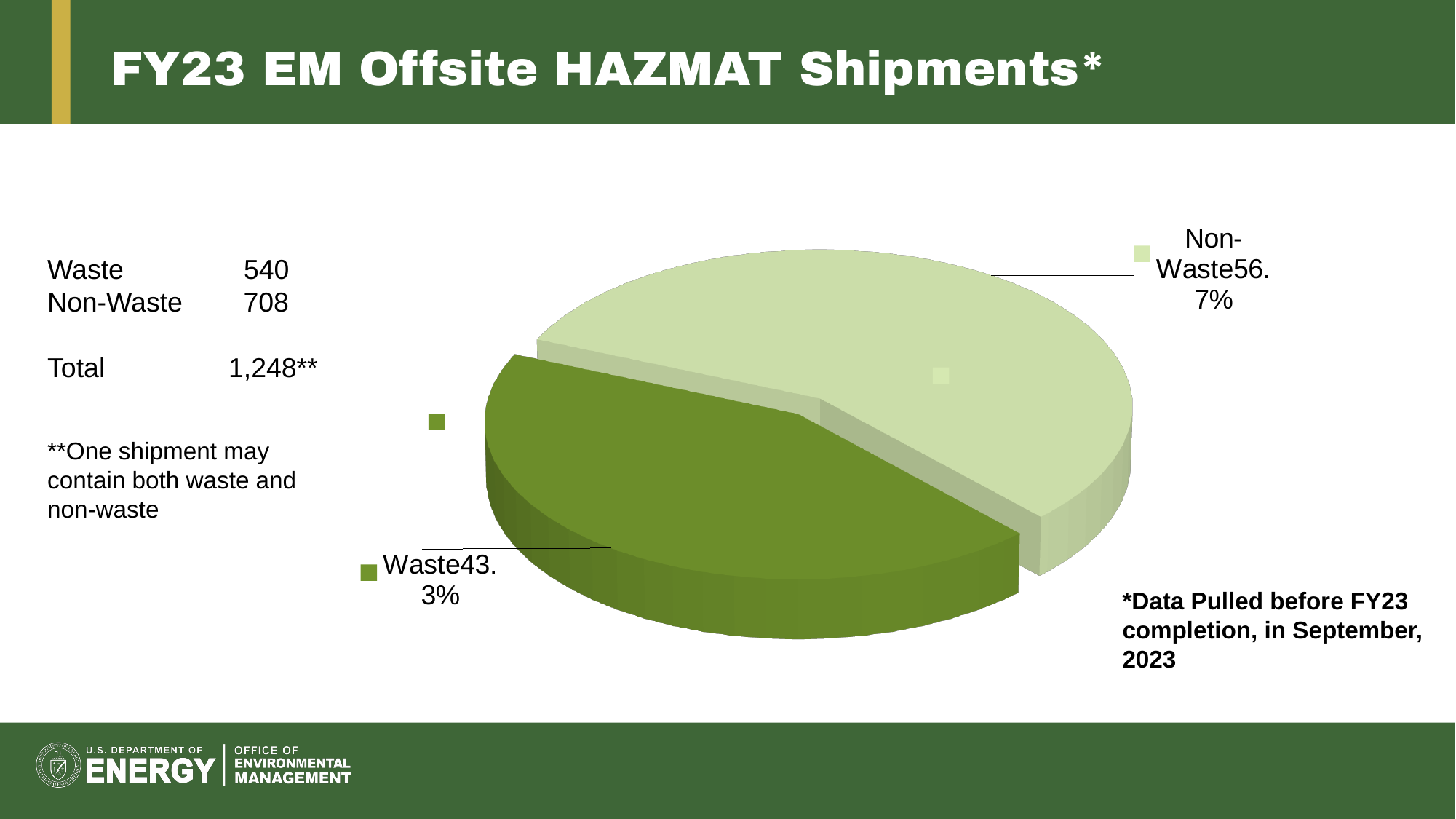

# FY23 EM Offsite HAZMAT Shipments*

[unsupported chart]

Waste	      540
Non-Waste        708
Total	    1,248**
**One shipment may contain both waste and non-waste
*Data Pulled before FY23 completion, in September, 2023